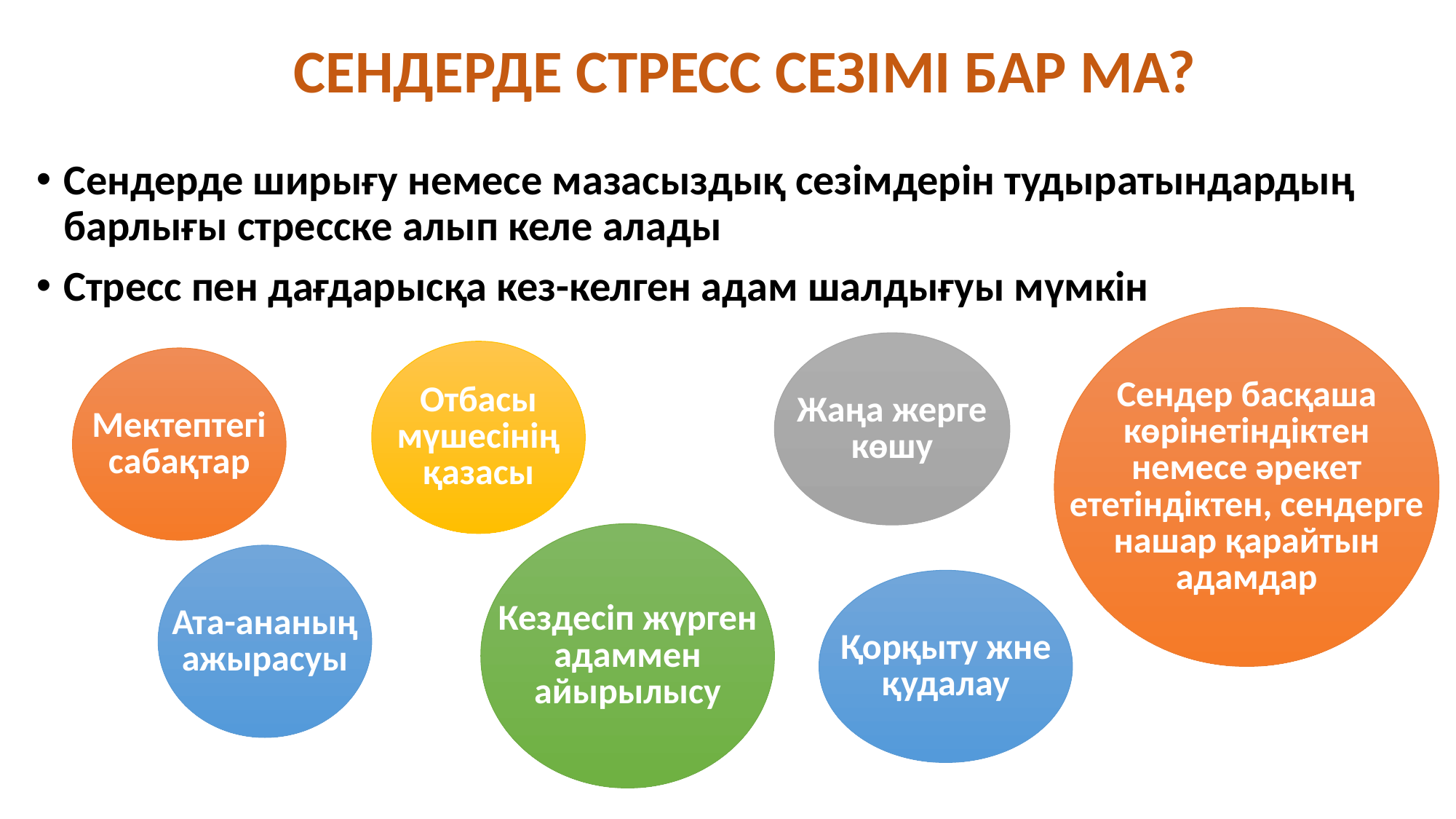

# СЕНДЕРДЕ СТРЕСС СЕЗІМІ БАР МА?
Сендерде ширығу немесе мазасыздық сезімдерін тудыратындардың барлығы стресске алып келе алады
Стресс пен дағдарысқа кез-келген адам шалдығуы мүмкін
Сендер басқаша көрінетіндіктен немесе әрекет ететіндіктен, сендерге нашар қарайтын адамдар
Жаңа жерге көшу
Отбасы мүшесінің қазасы
Мектептегі сабақтар
Кездесіп жүрген адаммен айырылысу
Ата-ананың ажырасуы
Қорқыту жне қудалау